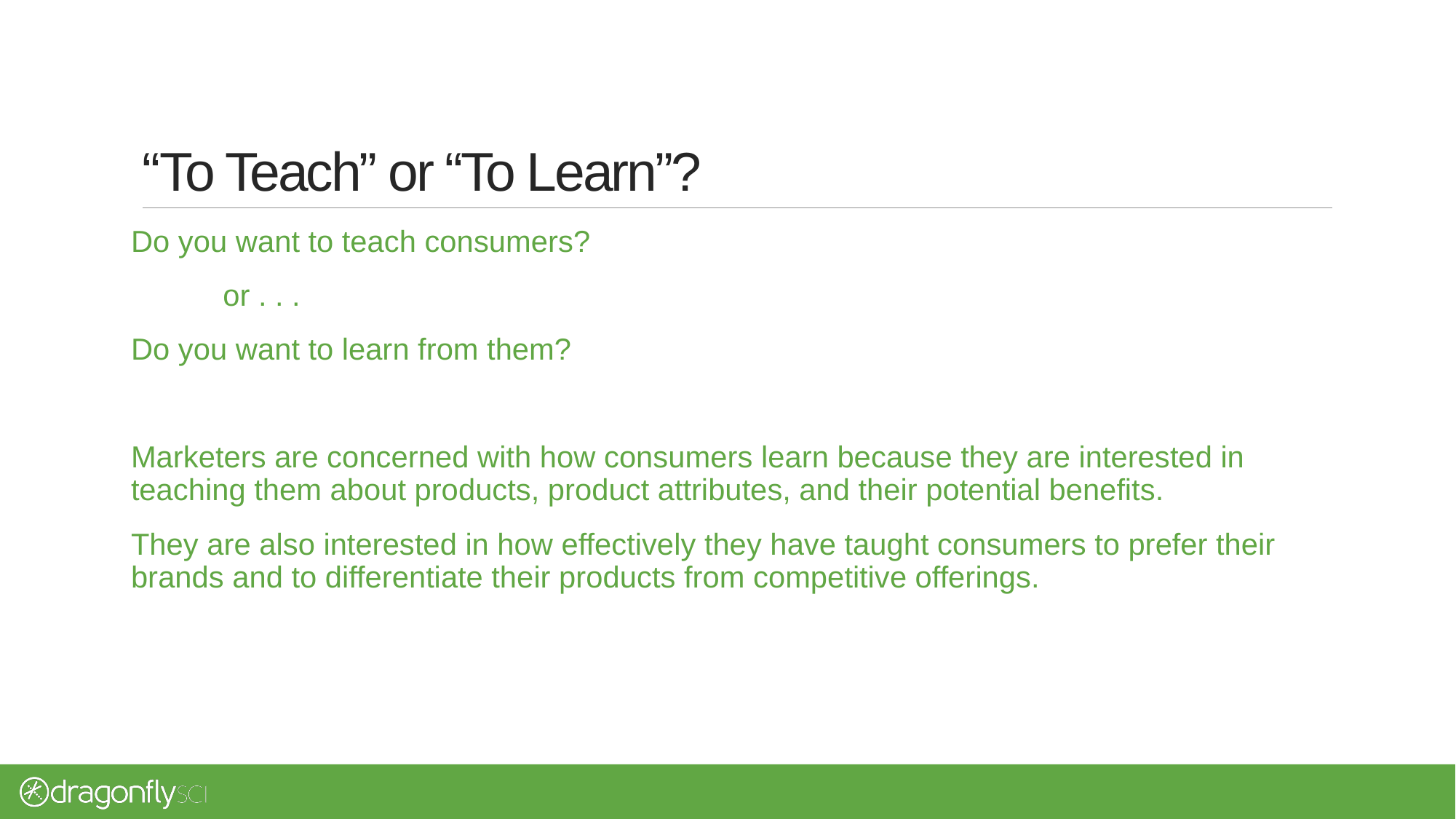

# “To Teach” or “To Learn”?
Do you want to teach consumers?
           or . . .
Do you want to learn from them?

Marketers are concerned with how consumers learn because they are interested in teaching them about products, product attributes, and their potential benefits.
They are also interested in how effectively they have taught consumers to prefer their brands and to differentiate their products from competitive offerings.